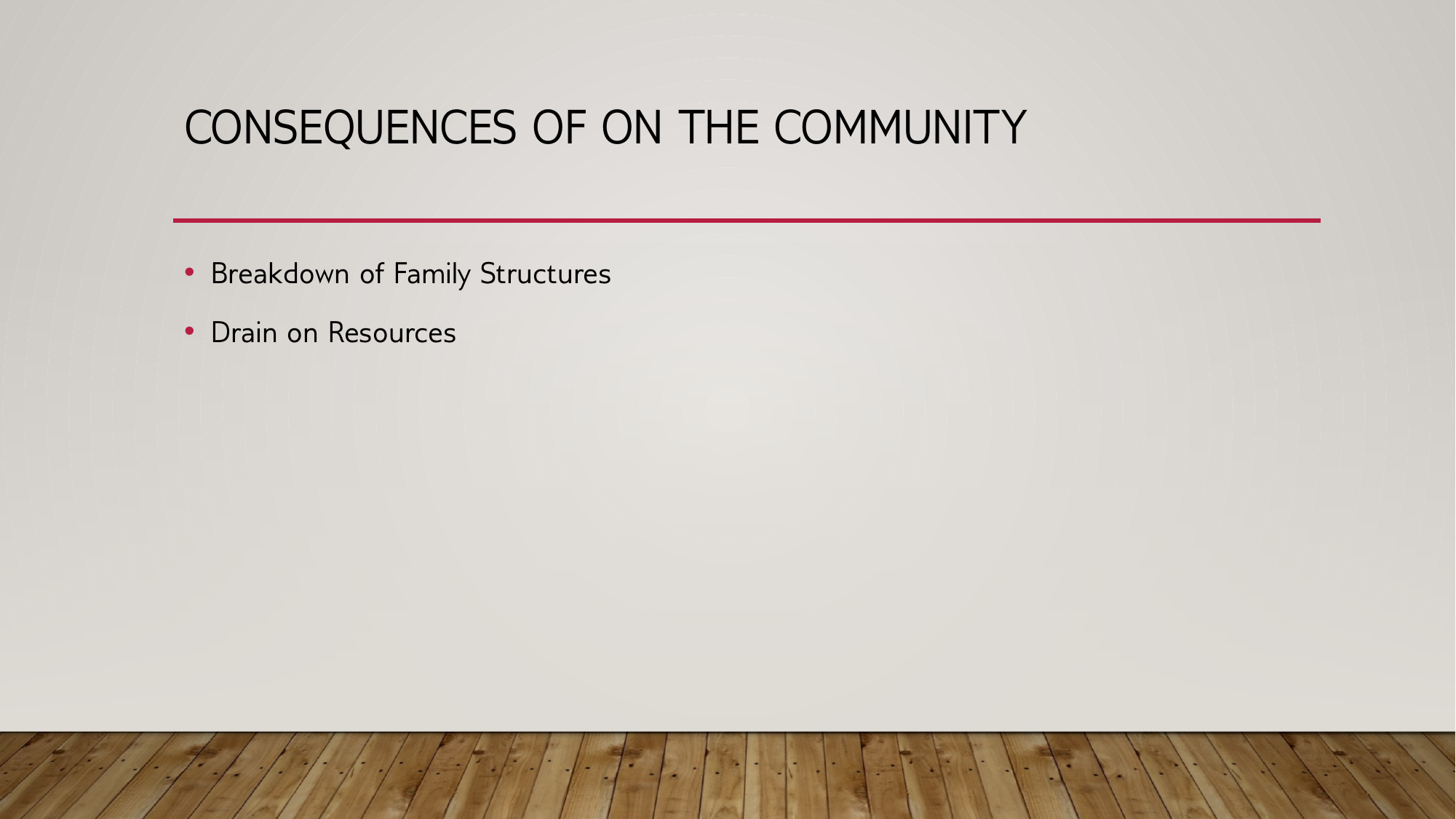

# Consequences of ON THE COMMUNITY
Breakdown of Family Structures
Drain on Resources